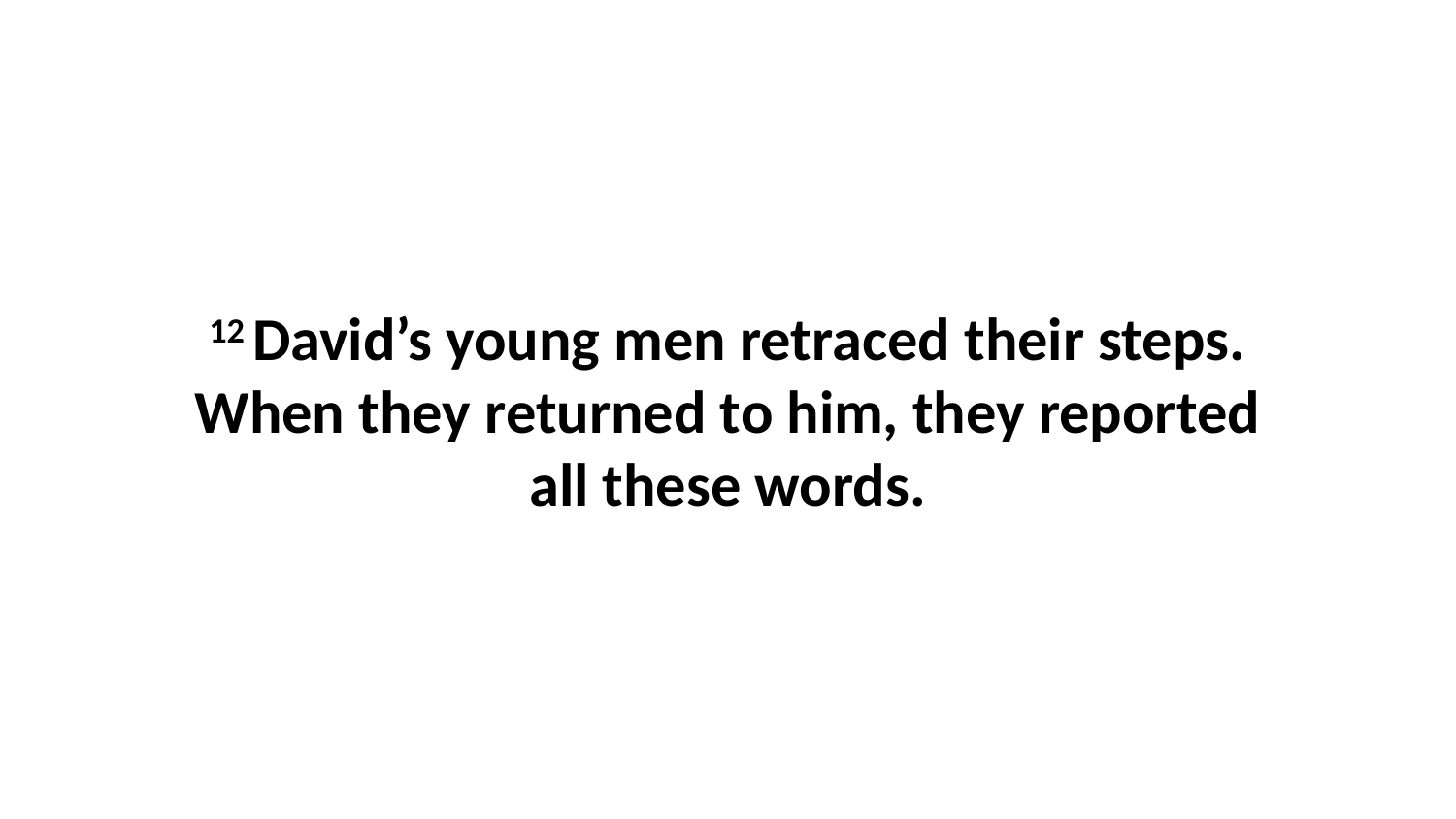

12 David’s young men retraced their steps. When they returned to him, they reported all these words.